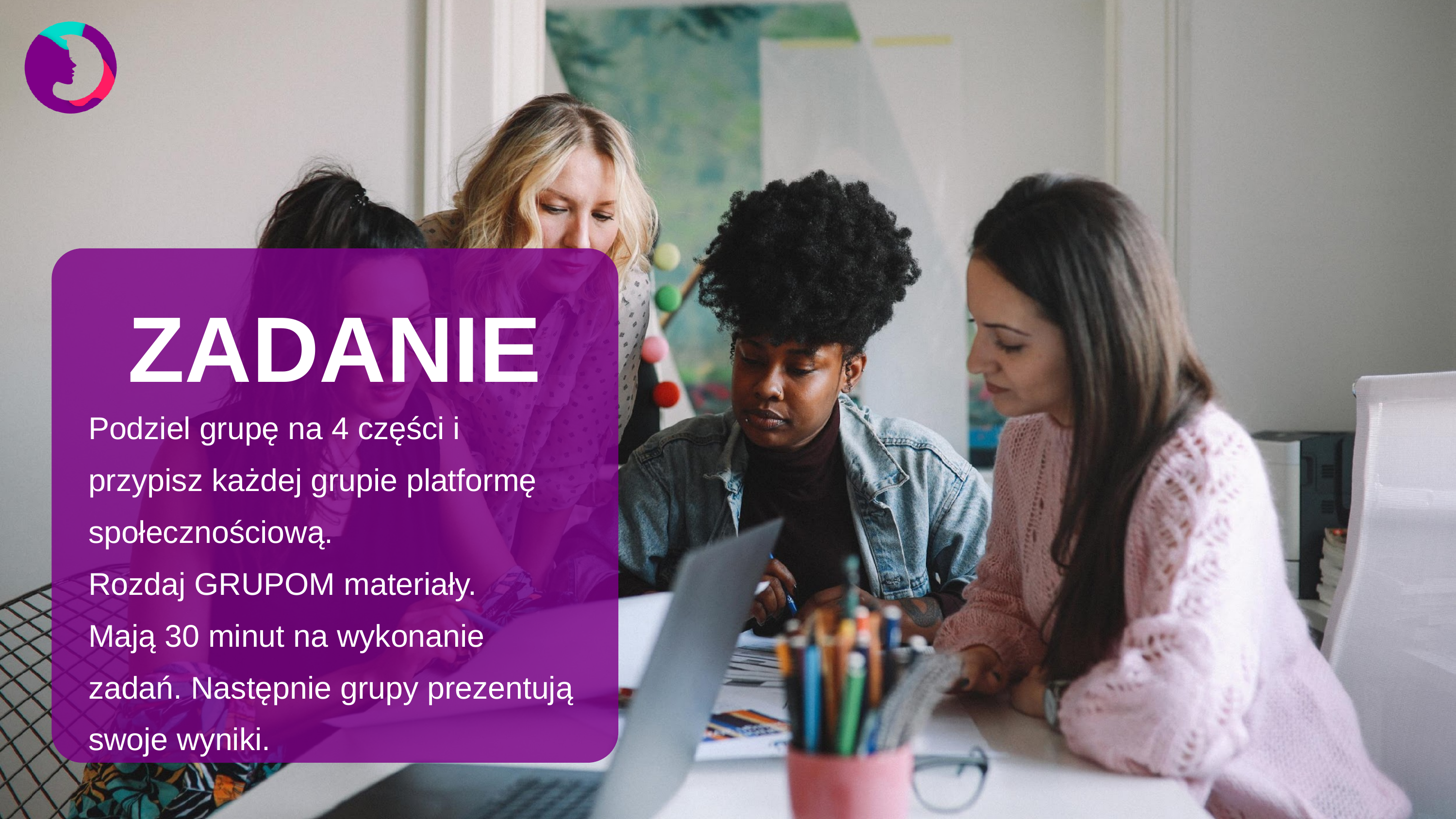

ZADANIE

Podziel grupę na 4 części i przypisz każdej grupie platformę społecznościową.
Rozdaj GRUPOM materiały.
Mają 30 minut na wykonanie zadań. Następnie grupy prezentują swoje wyniki.